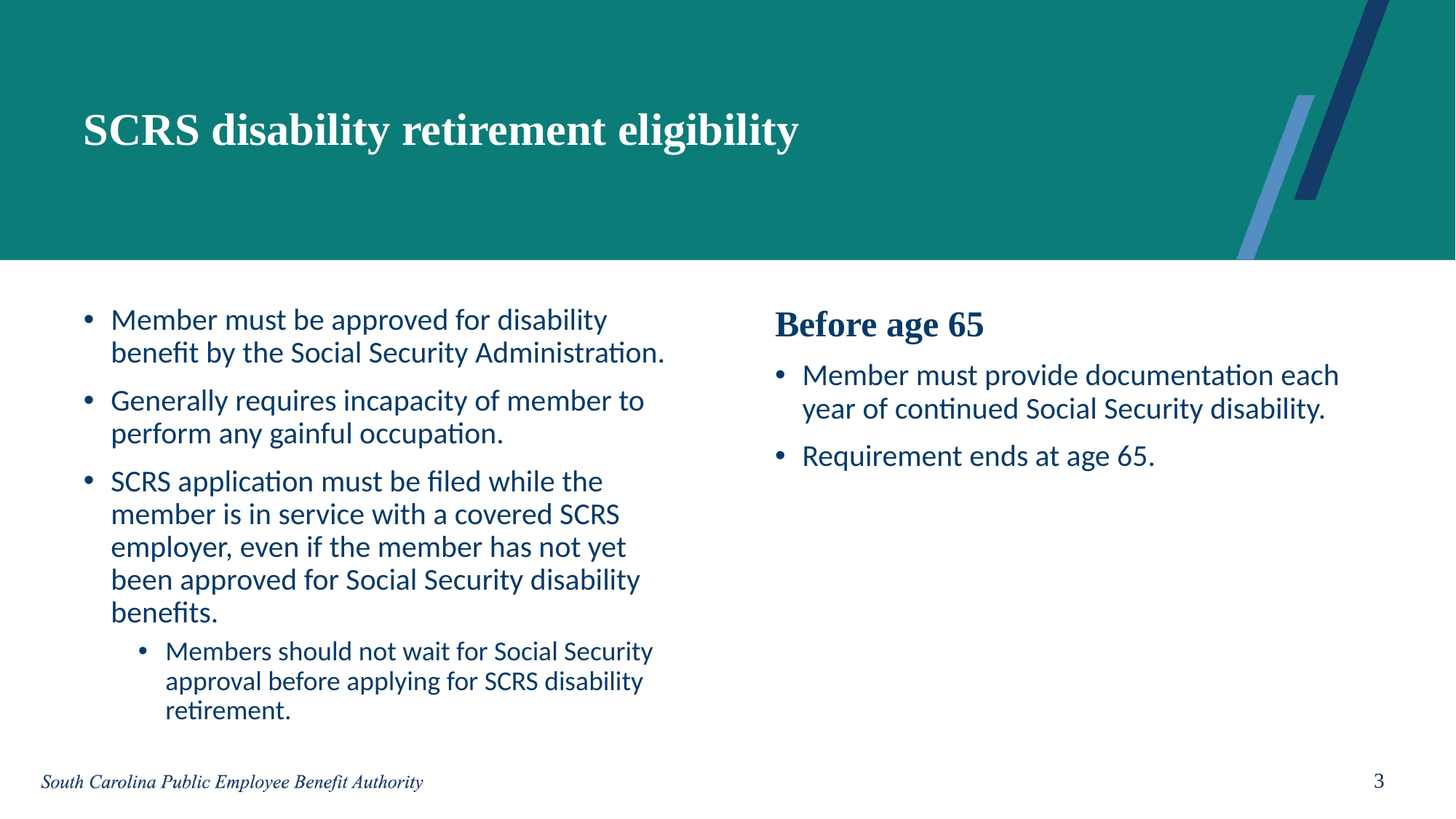

# SCRS disability retirement eligibility
Member must be approved for disability benefit by the Social Security Administration.
Generally requires incapacity of member to perform any gainful occupation.
SCRS application must be filed while the member is in service with a covered SCRS employer, even if the member has not yet been approved for Social Security disability benefits.
Members should not wait for Social Security approval before applying for SCRS disability retirement.
Before age 65
Member must provide documentation each year of continued Social Security disability.
Requirement ends at age 65.
3